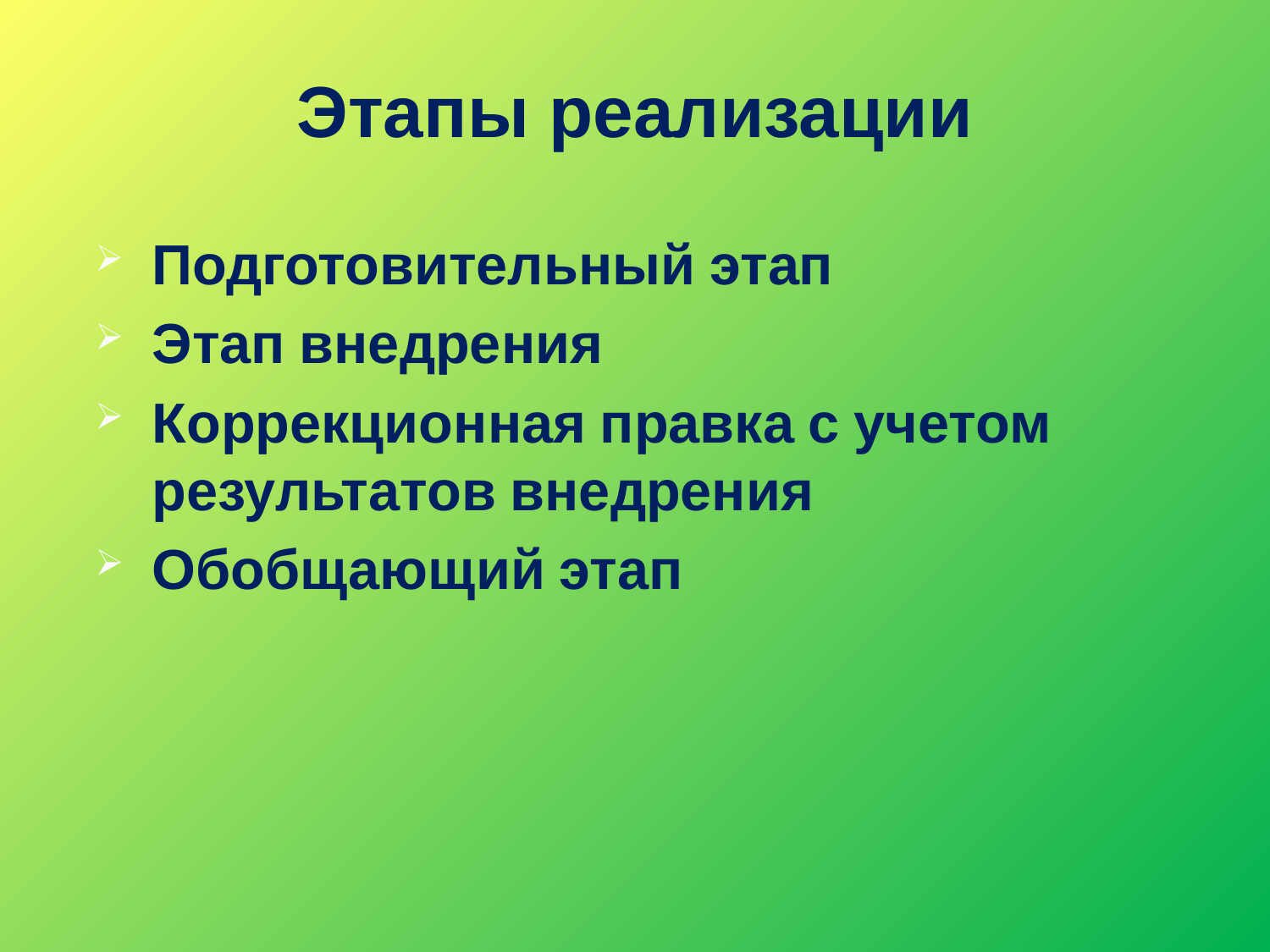

# Этапы реализации
Подготовительный этап
Этап внедрения
Коррекционная правка с учетом результатов внедрения
Обобщающий этап